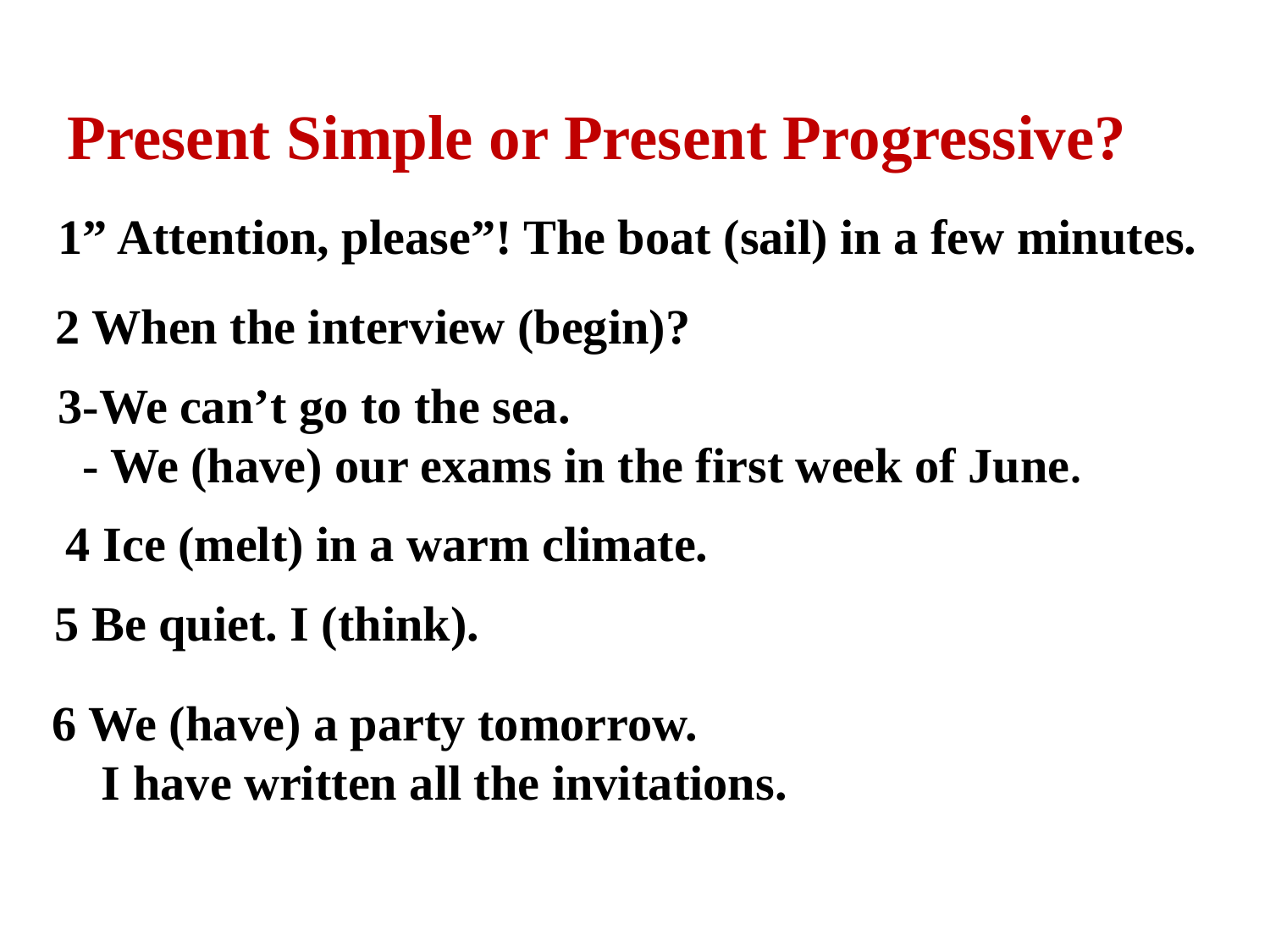

Present Simple or Present Progressive?
1” Attention, please”! The boat (sail) in a few minutes.
2 When the interview (begin)?
3-We can’t go to the sea.
  - We (have) our exams in the first week of June.
4 Ice (melt) in a warm climate.
5 Be quiet. I (think).
6 We (have) a party tomorrow.
    I have written all the invitations.